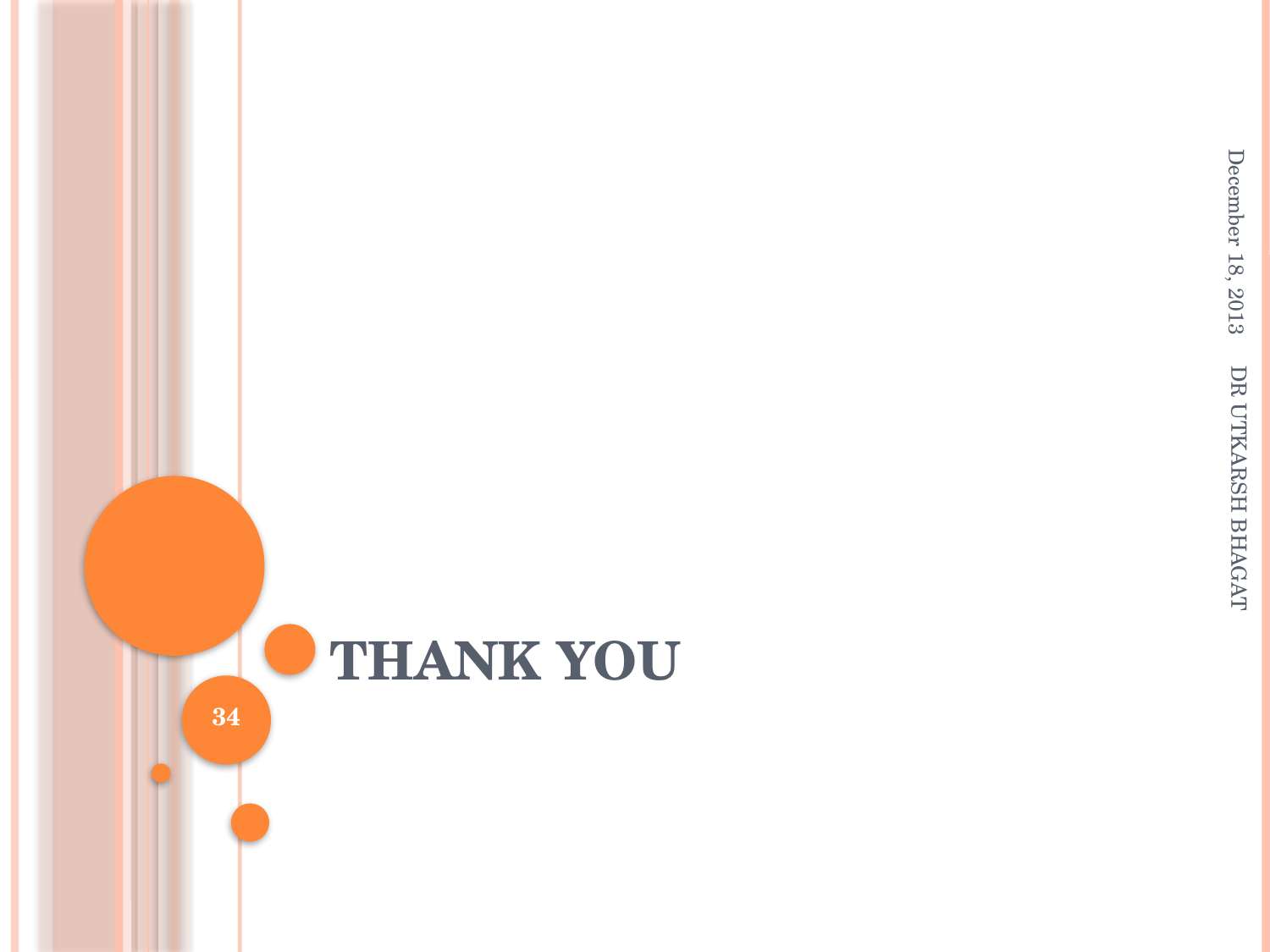

December 18, 2013
# THANK YOU
DR UTKARSH BHAGAT
34